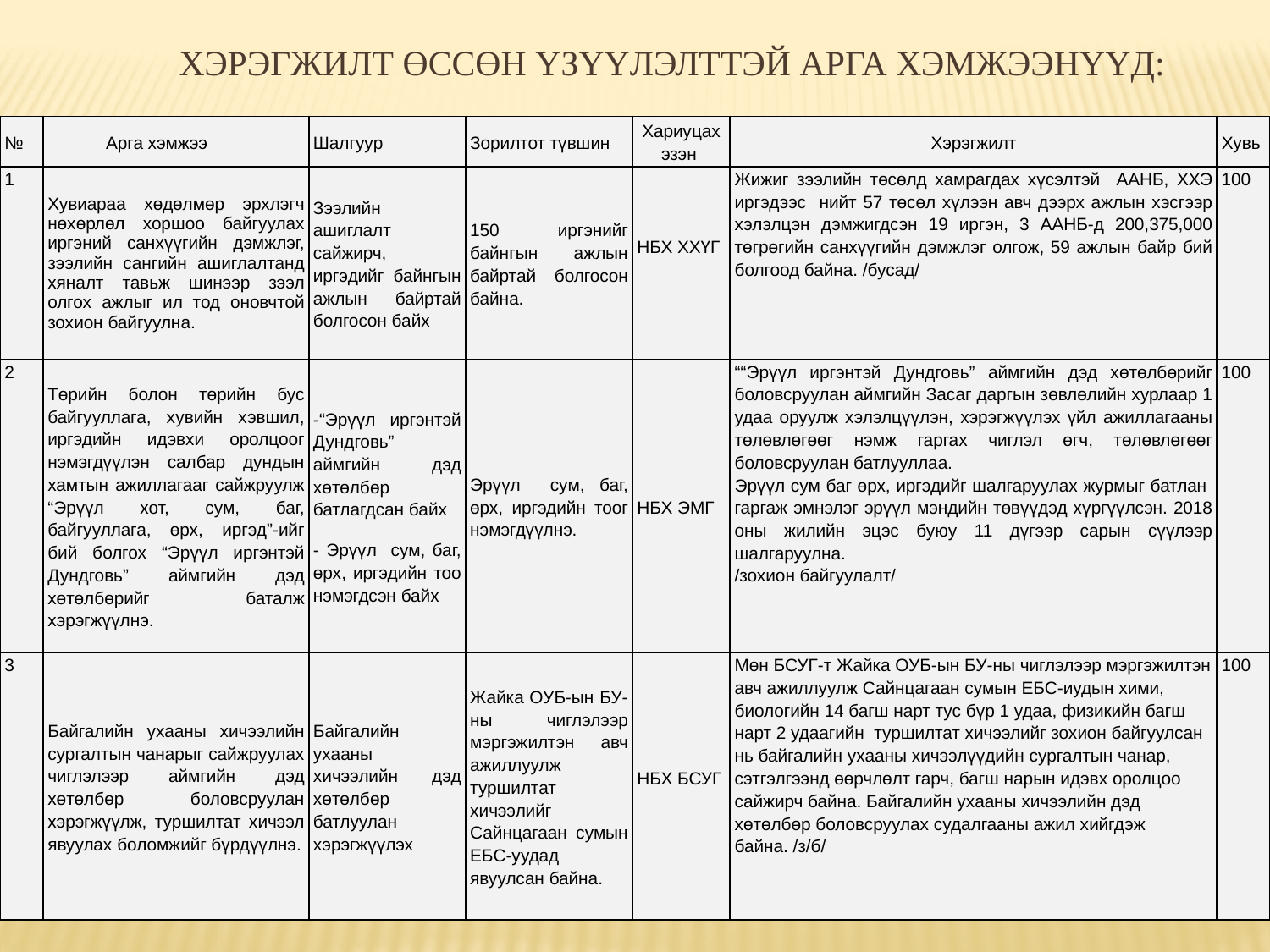

# Хэрэгжилт өссөн үзүүлэлттэй арга хэмжээнүүд:
| № | Арга хэмжээ | Шалгуур | Зорилтот түвшин | Хариуцах эзэн | Хэрэгжилт | Хувь |
| --- | --- | --- | --- | --- | --- | --- |
| 1 | Хувиараа хөдөлмөр эрхлэгч нөхөрлөл хоршоо байгуулах иргэний санхүүгийн дэмжлэг, зээлийн сангийн ашиглалтанд хяналт тавьж шинээр зээл олгох ажлыг ил тод оновчтой зохион байгуулна. | Зээлийн ашиглалт сайжирч, иргэдийг байнгын ажлын байртай болгосон байх | 150 иргэнийг байнгын ажлын байртай болгосон байна. | НБХ ХХҮГ | Жижиг зээлийн төсөлд хамрагдах хүсэлтэй ААНБ, ХХЭ иргэдээс нийт 57 төсөл хүлээн авч дээрх ажлын хэсгээр хэлэлцэн дэмжигдсэн 19 иргэн, 3 ААНБ-д 200,375,000 төгрөгийн санхүүгийн дэмжлэг олгож, 59 ажлын байр бий болгоод байна. /бусад/ | 100 |
| 2 | Төрийн болон төрийн бус байгууллага, хувийн хэвшил, иргэдийн идэвхи оролцоог нэмэгдүүлэн салбар дундын хамтын ажиллагааг сайжруулж “Эрүүл хот, сум, баг, байгууллага, өрх, иргэд”-ийг бий болгох “Эрүүл иргэнтэй Дундговь” аймгийн дэд хөтөлбөрийг баталж хэрэгжүүлнэ. | -“Эрүүл иргэнтэй Дундговь” аймгийн дэд хөтөлбөр батлагдсан байх - Эрүүл сум, баг, өрх, иргэдийн тоо нэмэгдсэн байх | Эрүүл сум, баг, өрх, иргэдийн тоог нэмэгдүүлнэ. | НБХ ЭМГ | ““Эрүүл иргэнтэй Дундговь” аймгийн дэд хөтөлбөрийг боловсруулан аймгийн Засаг даргын зөвлөлийн хурлаар 1 удаа оруулж хэлэлцүүлэн, хэрэгжүүлэх үйл ажиллагааны төлөвлөгөөг нэмж гаргах чиглэл өгч, төлөвлөгөөг боловсруулан батлууллаа. Эрүүл сум баг өрх, иргэдийг шалгаруулах журмыг батлан гаргаж эмнэлэг эрүүл мэндийн төвүүдэд хүргүүлсэн. 2018 оны жилийн эцэс буюу 11 дүгээр сарын сүүлээр шалгаруулна. /зохион байгуулалт/ | 100 |
| 3 | Байгалийн ухааны хичээлийн сургалтын чанарыг сайжруулах чиглэлээр аймгийн дэд хөтөлбөр боловсруулан хэрэгжүүлж, туршилтат хичээл явуулах боломжийг бүрдүүлнэ. | Байгалийн ухааны хичээлийн дэд хөтөлбөр батлуулан хэрэгжүүлэх | Жайка ОУБ-ын БУ-ны чиглэлээр мэргэжилтэн авч ажиллуулж туршилтат хичээлийг Сайнцагаан сумын ЕБС-уудад явуулсан байна. | НБХ БСУГ | Мөн БСУГ-т Жайка ОУБ-ын БУ-ны чиглэлээр мэргэжилтэн авч ажиллуулж Сайнцагаан сумын ЕБС-иудын хими, биологийн 14 багш нарт тус бүр 1 удаа, физикийн багш нарт 2 удаагийн туршилтат хичээлийг зохион байгуулсан нь байгалийн ухааны хичээлүүдийн сургалтын чанар, сэтгэлгээнд өөрчлөлт гарч, багш нарын идэвх оролцоо сайжирч байна. Байгалийн ухааны хичээлийн дэд хөтөлбөр боловсруулах судалгааны ажил хийгдэж байна. /з/б/ | 100 |